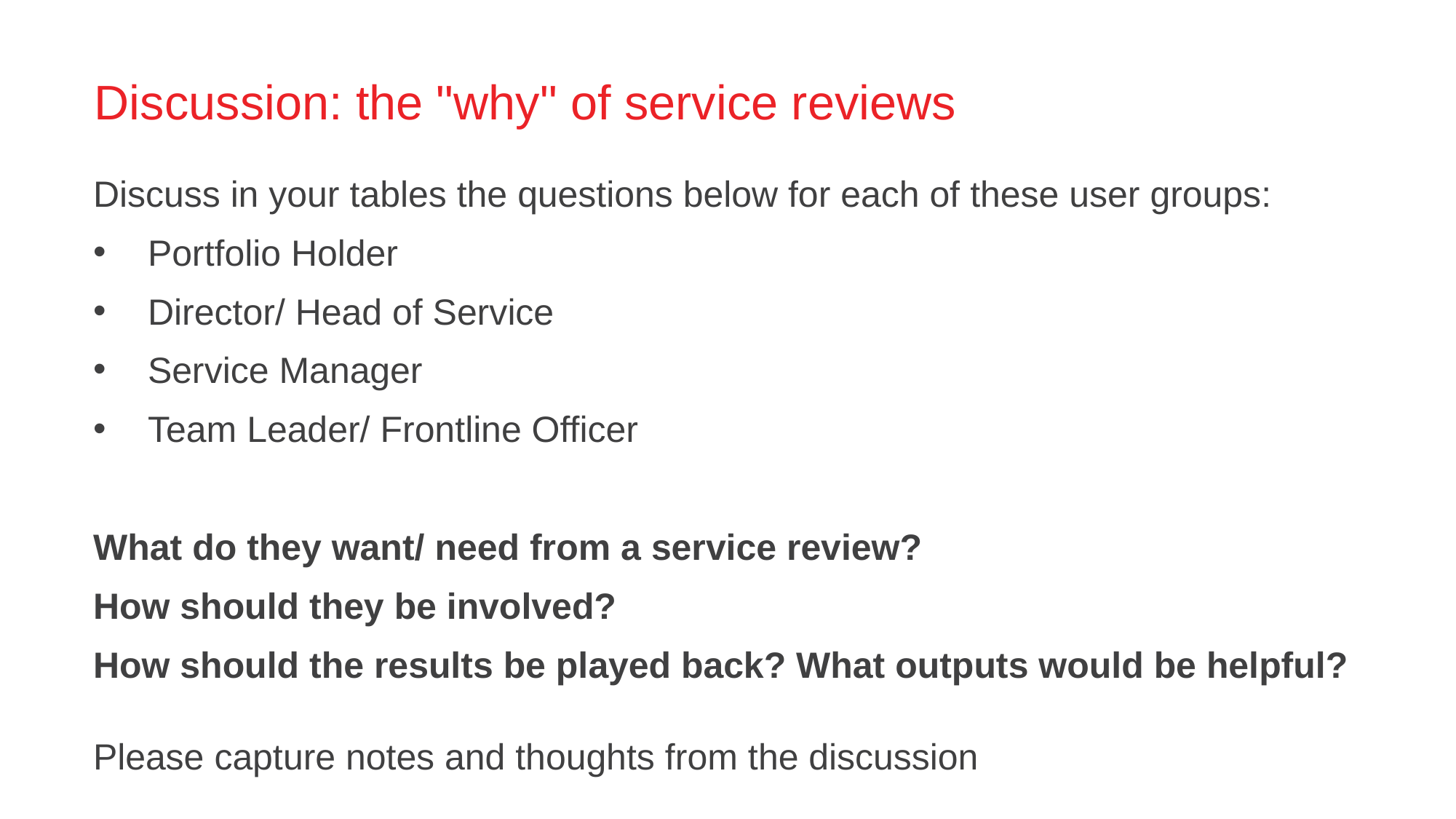

Discussion: the "why" of service reviews
Discuss in your tables the questions below for each of these user groups:
Portfolio Holder
Director/ Head of Service
Service Manager
Team Leader/ Frontline Officer

What do they want/ need from a service review?
How should they be involved?
How should the results be played back? What outputs would be helpful?

Please capture notes and thoughts from the discussion